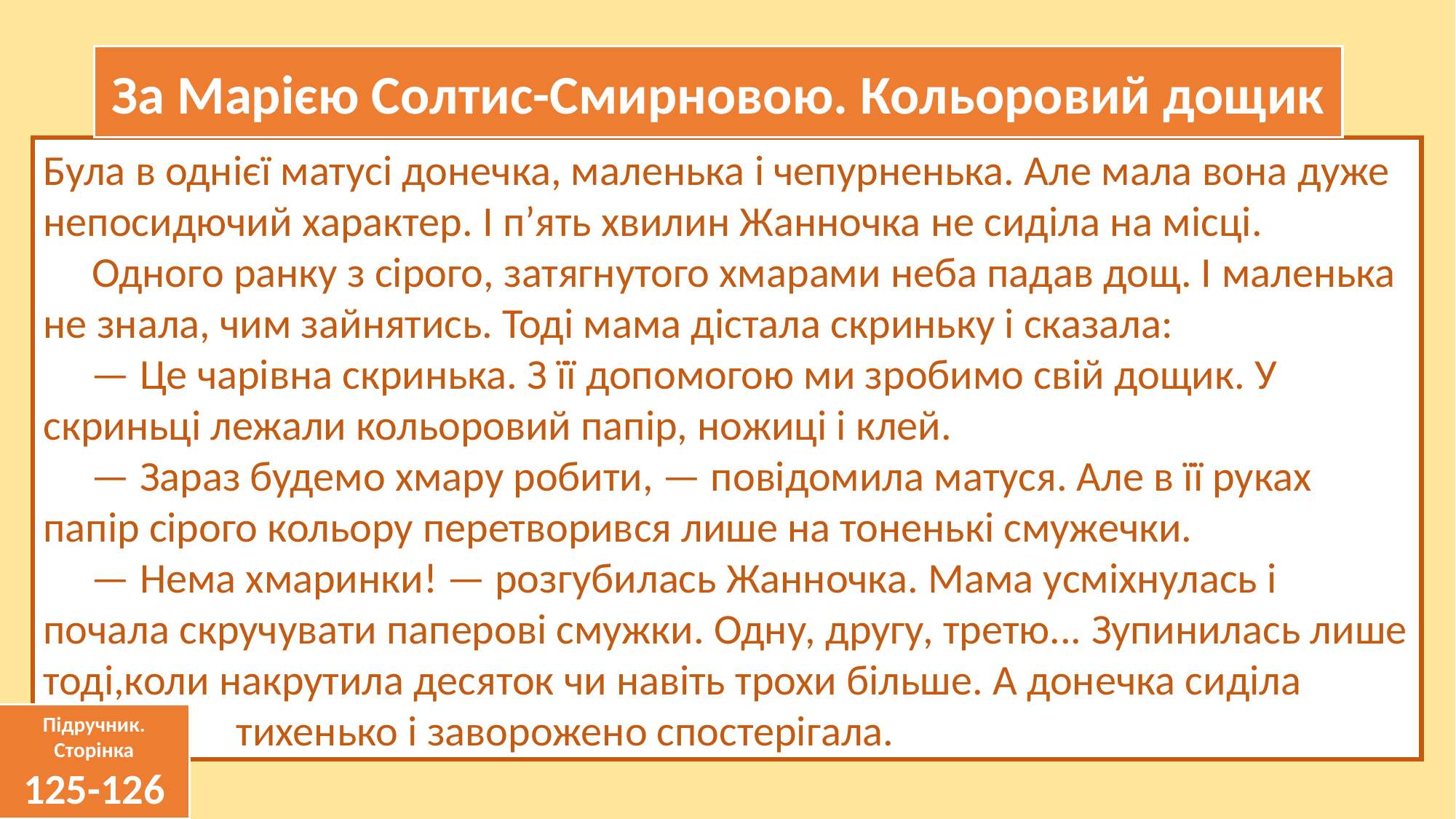

За Марією Солтис-Смирновою. Кольоровий дощик
Була в однієї матусі донечка, маленька і чепурненька. Але мала вона дуже непосидючий характер. І п’ять хвилин Жанночка не сиділа на місці.
     Одного ранку з сірого, затягнутого хмарами неба падав дощ. І маленька не знала, чим зайнятись. Тоді мама дістала скриньку і сказала:
     — Це чарівна скринька. З її допомогою ми зробимо свій дощик. У скриньці лежали кольоровий папір, ножиці і клей.
     — Зараз будемо хмару робити, — повідомила матуся. Але в її руках папір сірого кольору перетворився лише на тоненькі смужечки.
     — Нема хмаринки! — розгубилась Жанночка. Мама усміхнулась і почала скручувати паперові смужки. Одну, другу, третю... Зупинилась лише тоді,коли накрутила десяток чи навіть трохи більше. А донечка сиділа
                    тихенько і заворожено спостерігала.
Підручник.
Сторінка
125-126